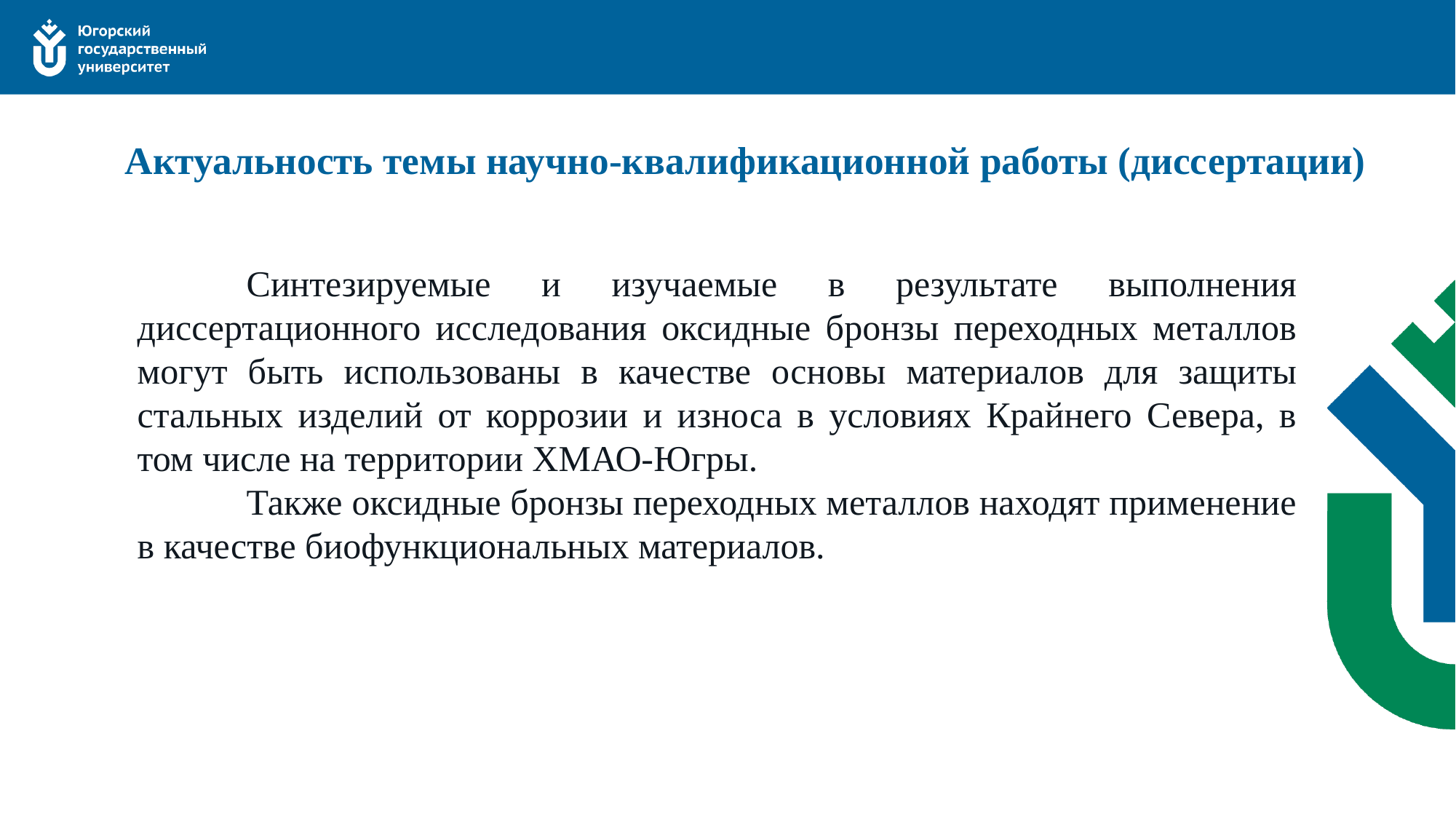

# Актуальность темы научно-квалификационной работы (диссертации)
	Синтезируемые и изучаемые в результате выполнения диссертационного исследования оксидные бронзы переходных металлов могут быть использованы в качестве основы материалов для защиты стальных изделий от коррозии и износа в условиях Крайнего Севера, в том числе на территории ХМАО-Югры.
	Также оксидные бронзы переходных металлов находят применение в качестве биофункциональных материалов.